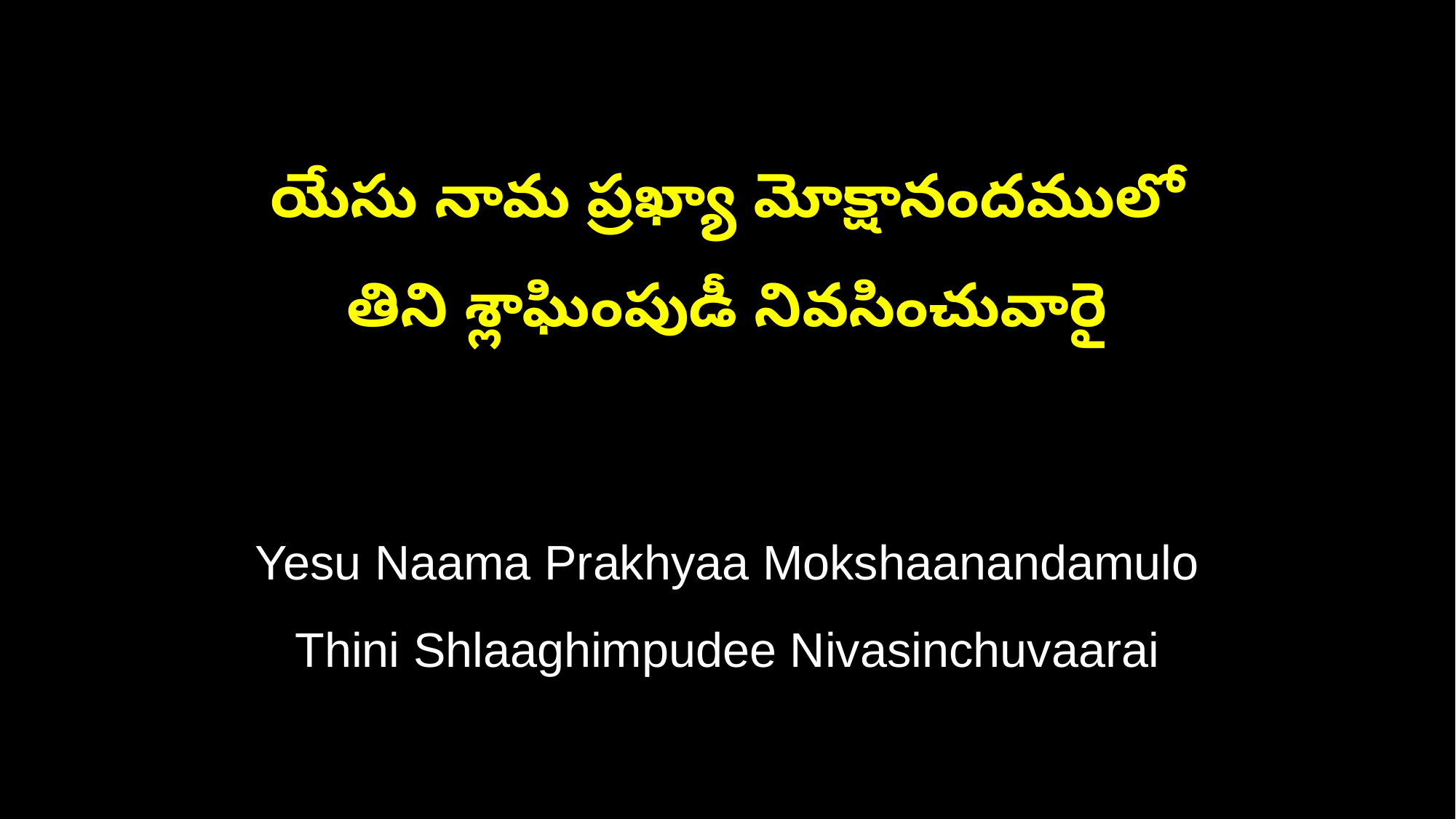

యేసు నామ ప్రఖ్యా మోక్షానందములో
తిని శ్లాఘింపుడీ నివసించువారై
Yesu Naama Prakhyaa Mokshaanandamulo
Thini Shlaaghimpudee Nivasinchuvaarai